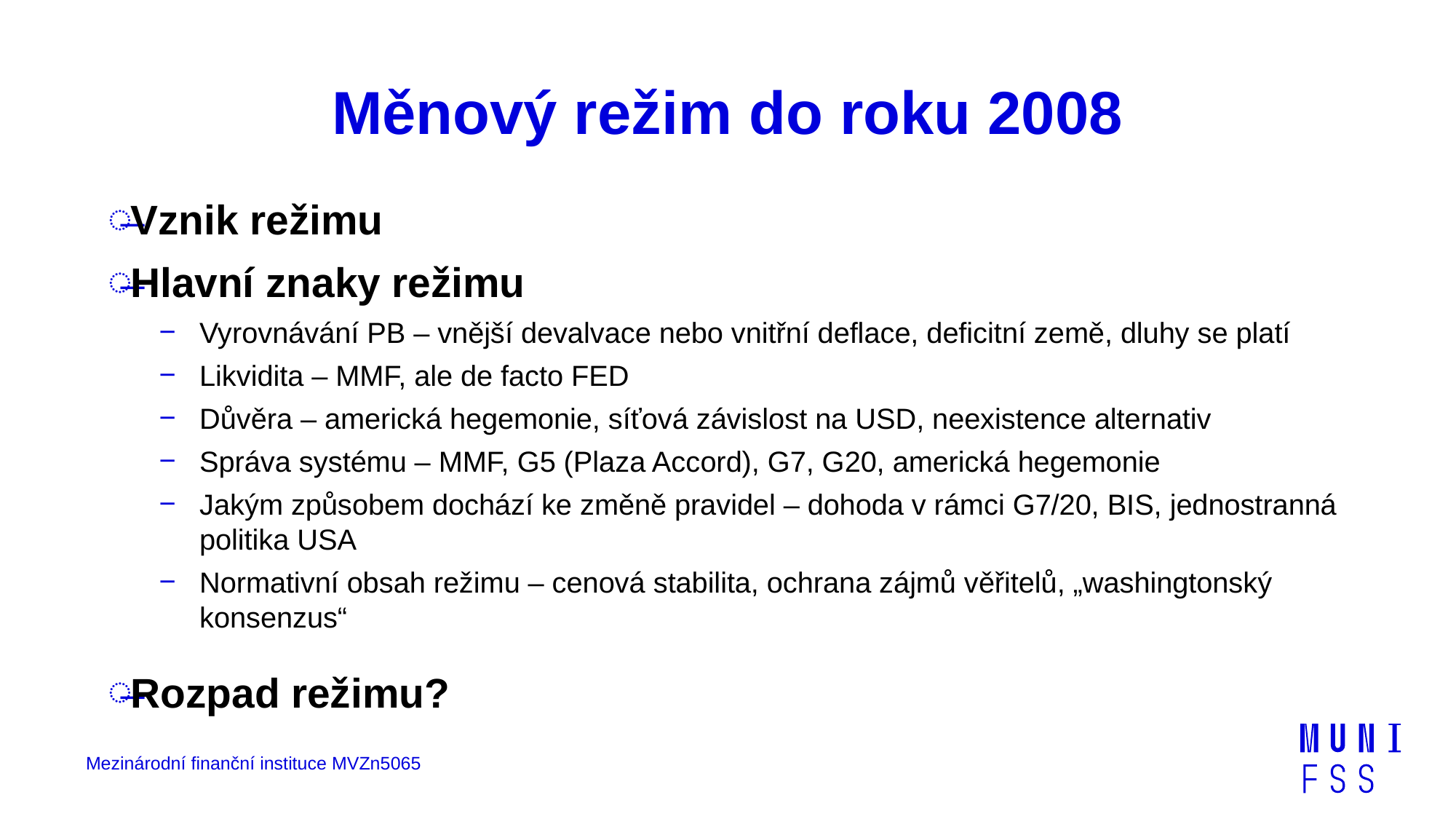

# Měnový režim do roku 2008
Vznik režimu
Hlavní znaky režimu
Vyrovnávání PB – vnější devalvace nebo vnitřní deflace, deficitní země, dluhy se platí
Likvidita – MMF, ale de facto FED
Důvěra – americká hegemonie, síťová závislost na USD, neexistence alternativ
Správa systému – MMF, G5 (Plaza Accord), G7, G20, americká hegemonie
Jakým způsobem dochází ke změně pravidel – dohoda v rámci G7/20, BIS, jednostranná politika USA
Normativní obsah režimu – cenová stabilita, ochrana zájmů věřitelů, „washingtonský konsenzus“
Rozpad režimu?
Mezinárodní finanční instituce MVZn5065